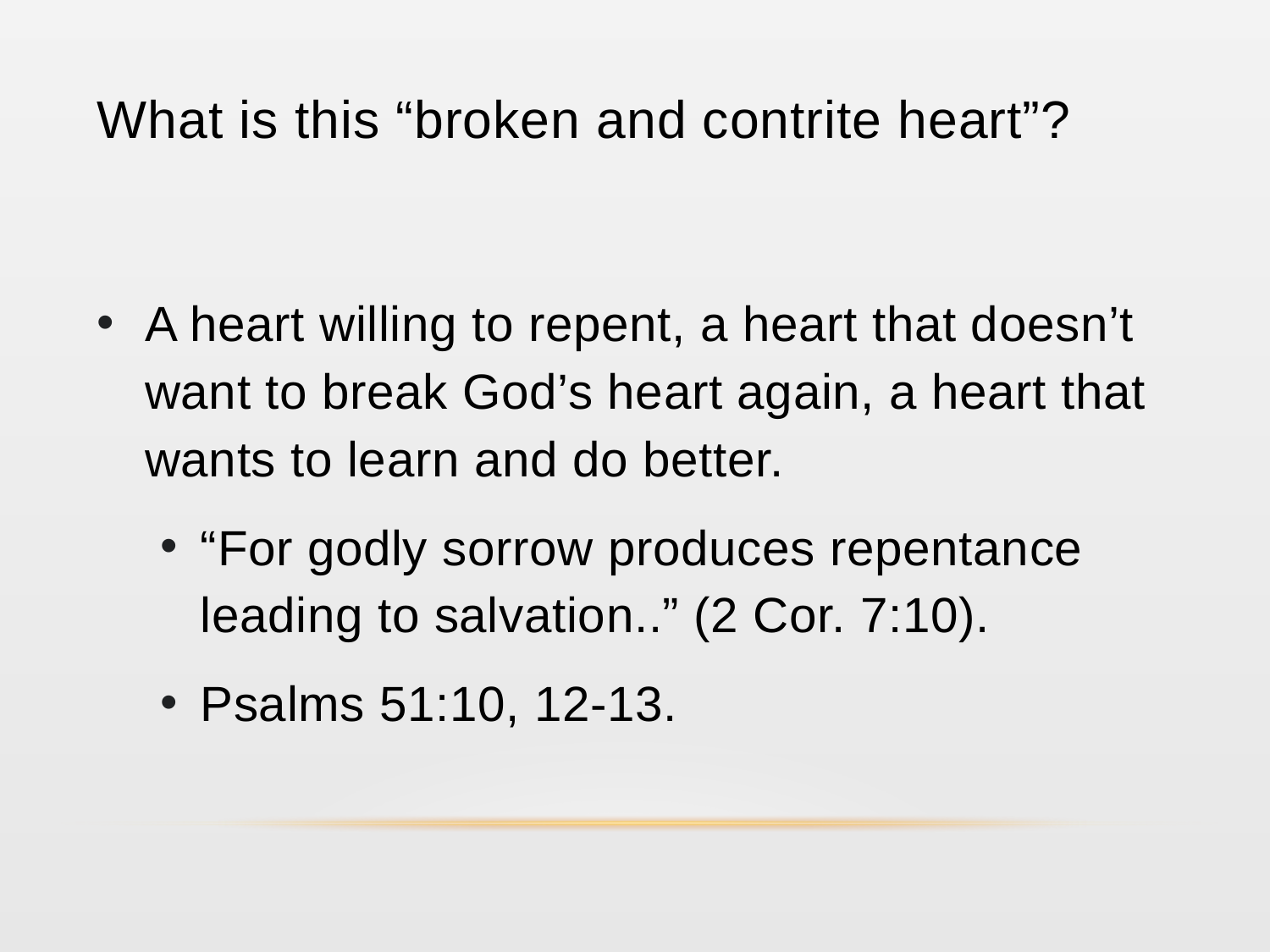

# What is this “broken and contrite heart”?
A heart willing to repent, a heart that doesn’t want to break God’s heart again, a heart that wants to learn and do better.
“For godly sorrow produces repentance leading to salvation..” (2 Cor. 7:10).
Psalms 51:10, 12-13.